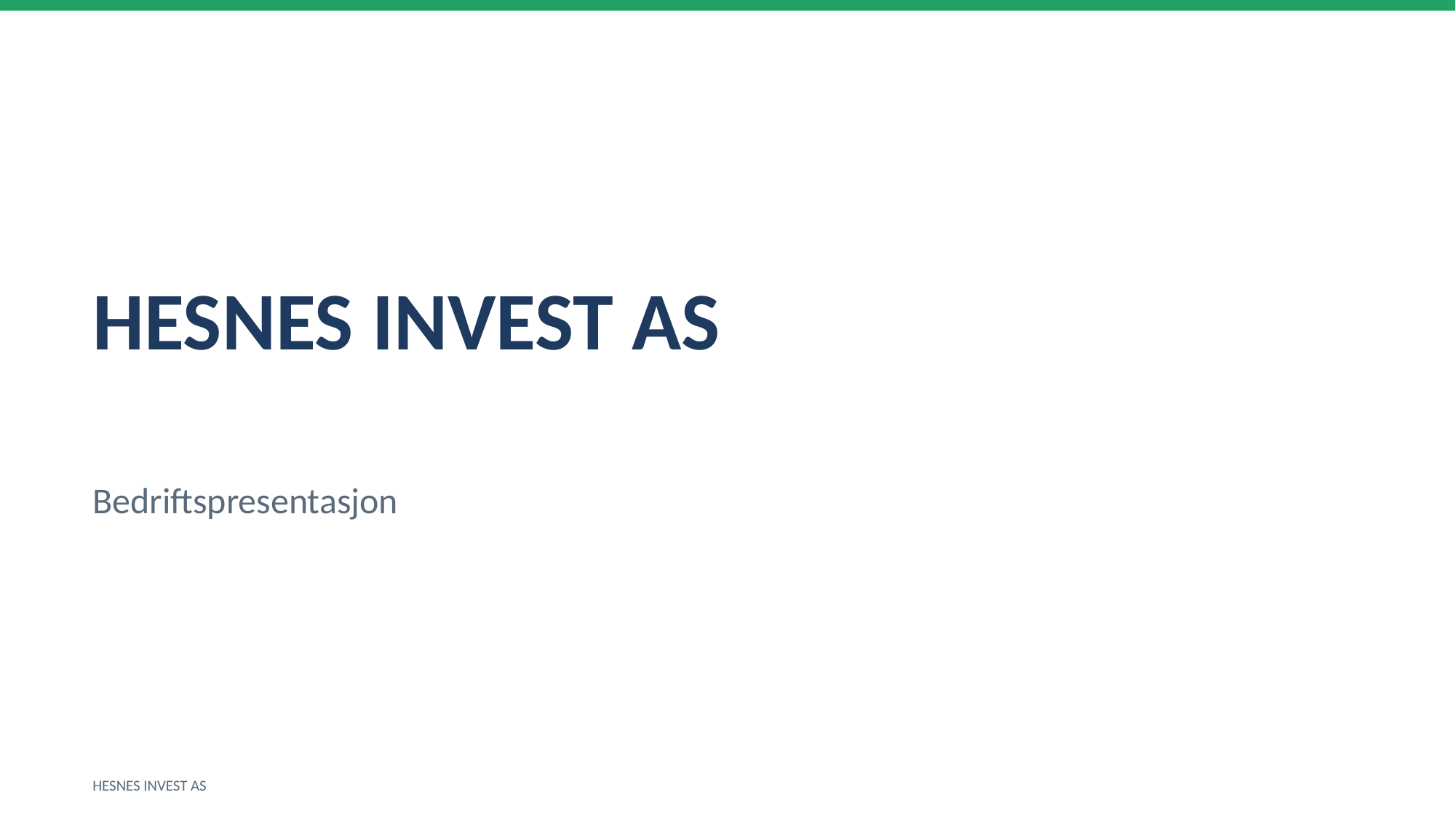

HESNES INVEST AS
Bedriftspresentasjon
HESNES INVEST AS